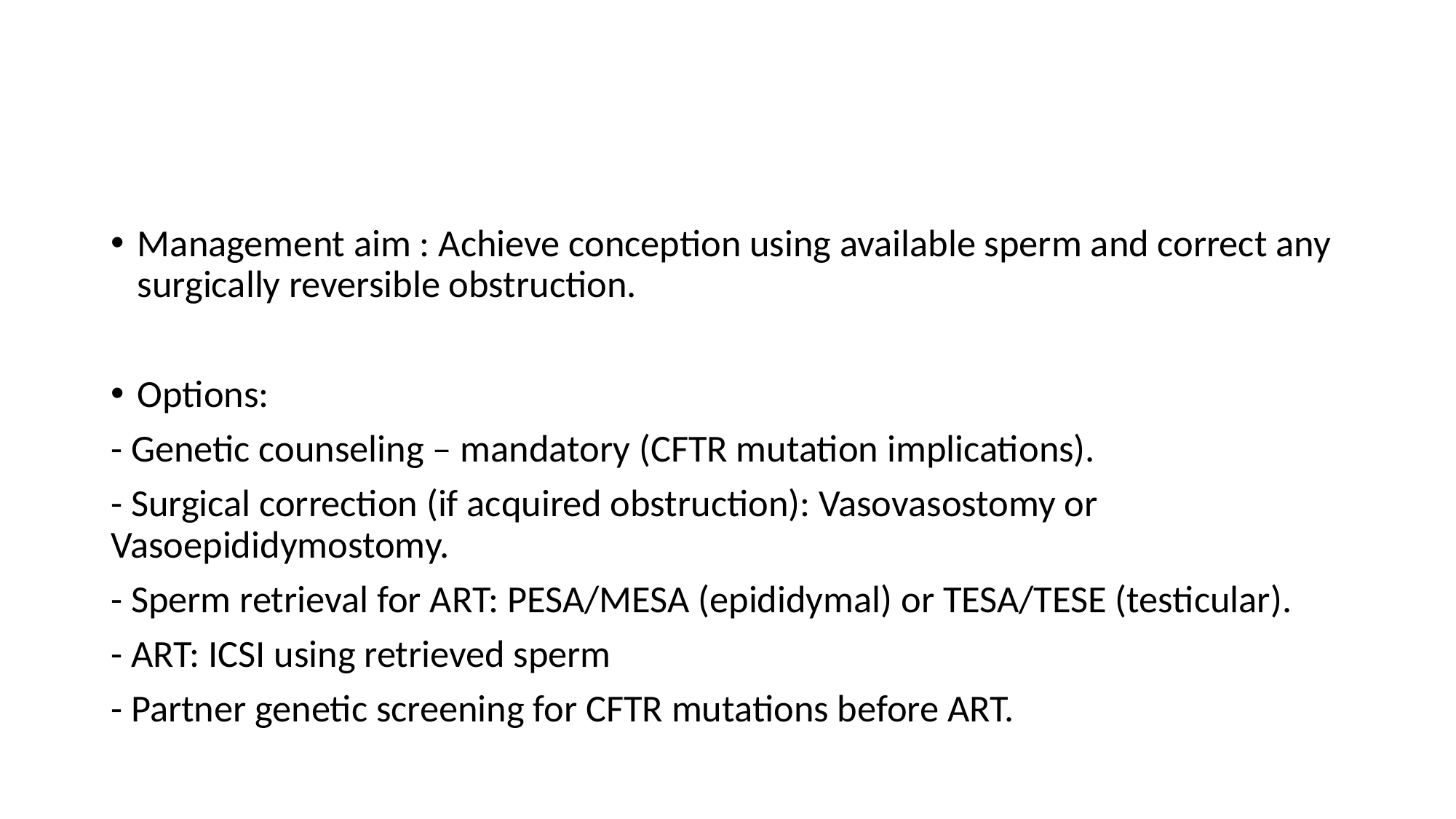

#
Management aim : Achieve conception using available sperm and correct any surgically reversible obstruction.

Options:
- Genetic counseling – mandatory (CFTR mutation implications).
- Surgical correction (if acquired obstruction): Vasovasostomy or Vasoepididymostomy.
- Sperm retrieval for ART: PESA/MESA (epididymal) or TESA/TESE (testicular).
- ART: ICSI using retrieved sperm
- Partner genetic screening for CFTR mutations before ART.